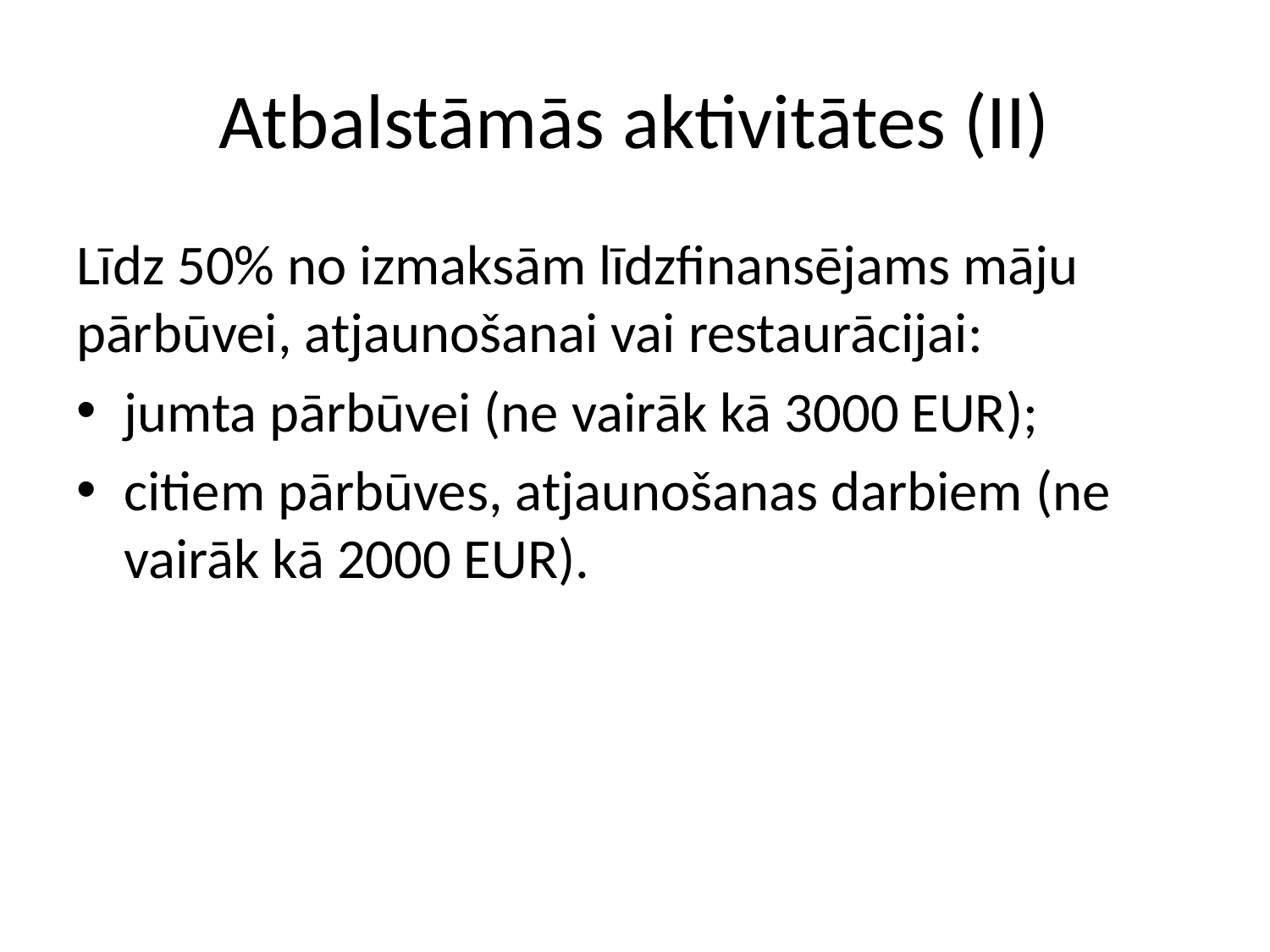

# Atbalstāmās aktivitātes (II)
Līdz 50% no izmaksām līdzfinansējams māju pārbūvei, atjaunošanai vai restaurācijai:
jumta pārbūvei (ne vairāk kā 3000 EUR);
citiem pārbūves, atjaunošanas darbiem (ne vairāk kā 2000 EUR).